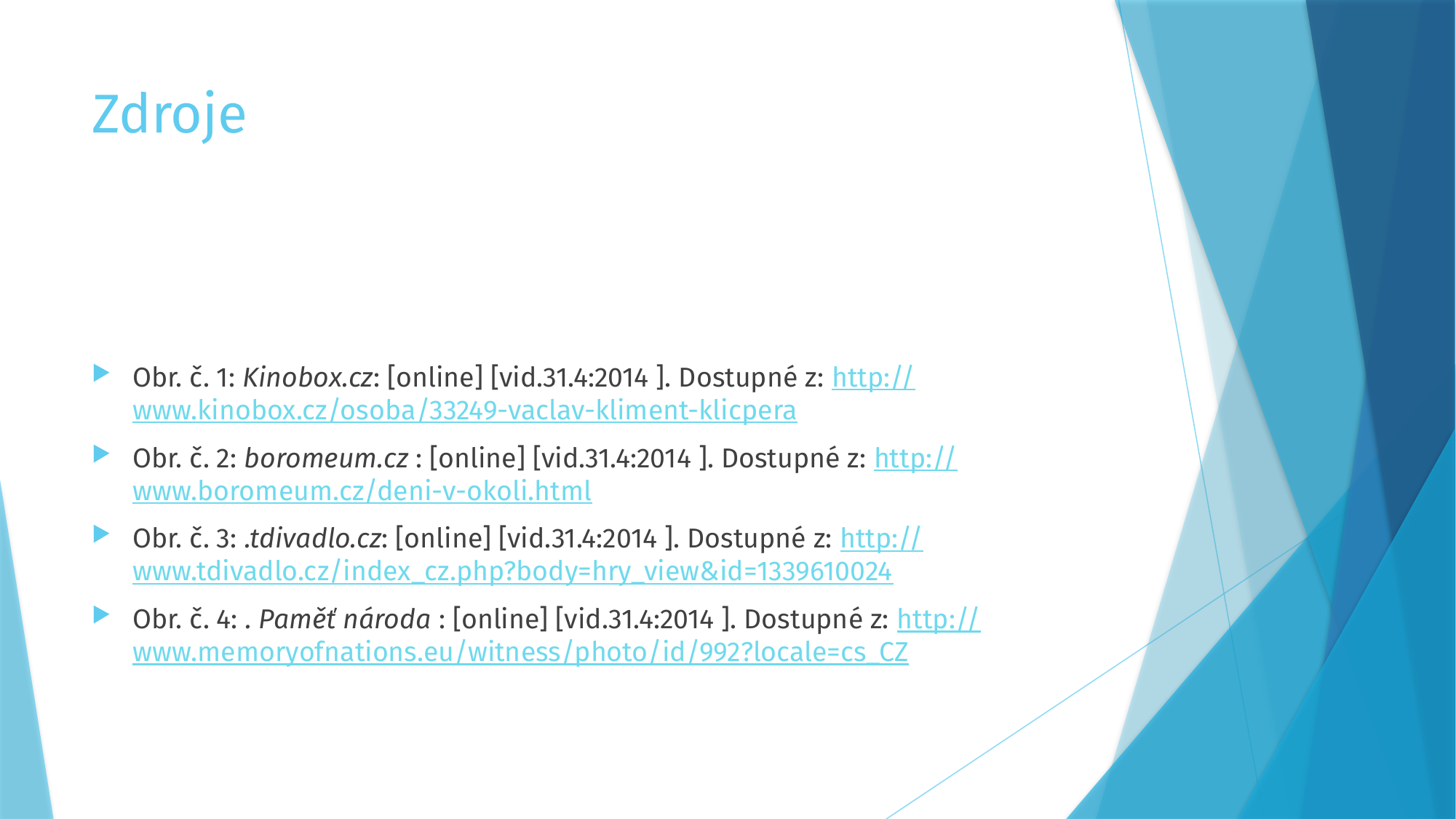

# Zdroje

Obr. č. 1: Kinobox.cz: [online] [vid.31.4:2014 ]. Dostupné z: http://www.kinobox.cz/osoba/33249-vaclav-kliment-klicpera
Obr. č. 2: boromeum.cz : [online] [vid.31.4:2014 ]. Dostupné z: http://www.boromeum.cz/deni-v-okoli.html
Obr. č. 3: .tdivadlo.cz: [online] [vid.31.4:2014 ]. Dostupné z: http://www.tdivadlo.cz/index_cz.php?body=hry_view&id=1339610024
Obr. č. 4: . Paměť národa : [online] [vid.31.4:2014 ]. Dostupné z: http://www.memoryofnations.eu/witness/photo/id/992?locale=cs_CZ